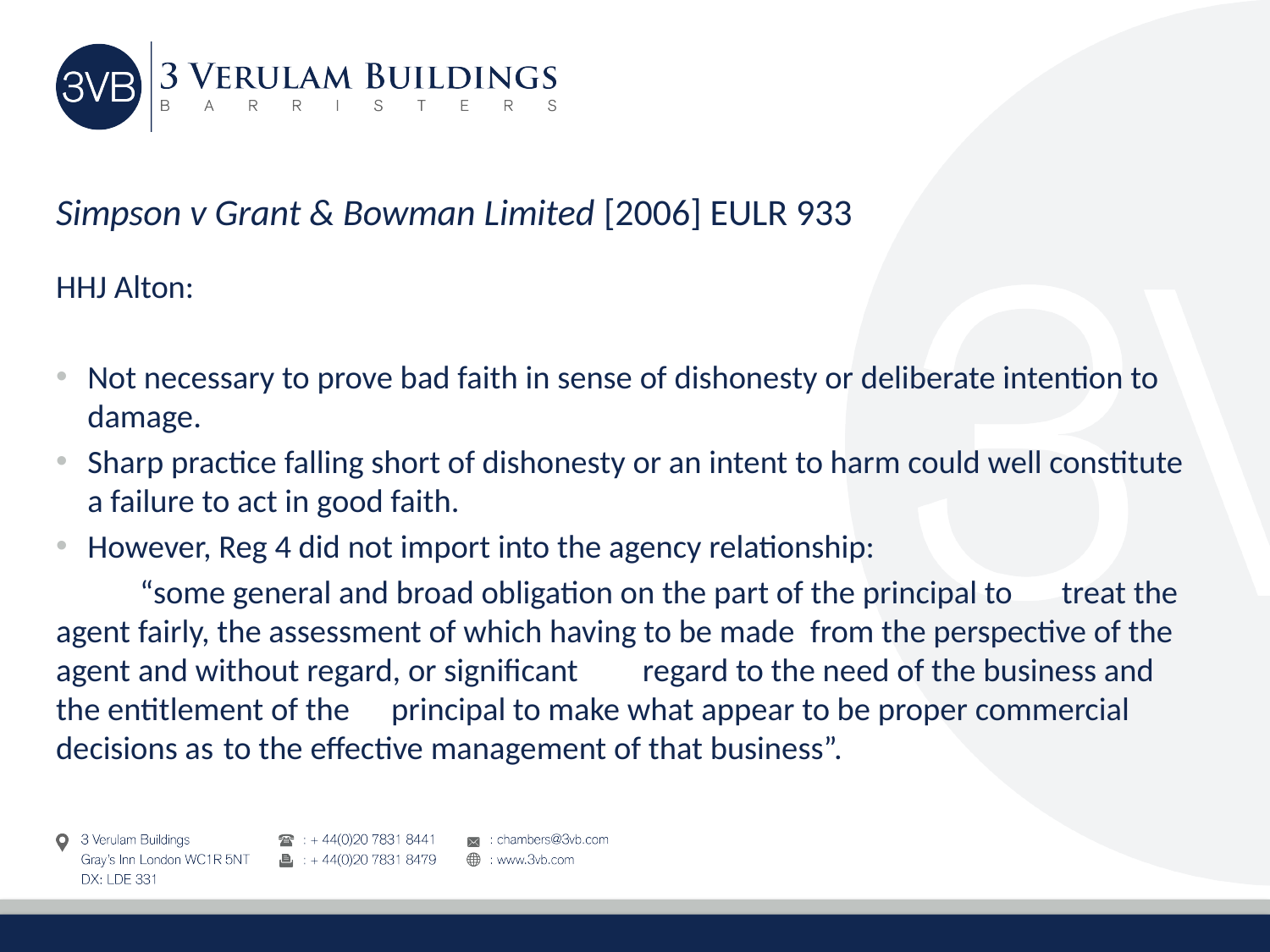

# Simpson v Grant & Bowman Limited [2006] EULR 933
HHJ Alton:

Not necessary to prove bad faith in sense of dishonesty or deliberate intention to damage.
Sharp practice falling short of dishonesty or an intent to harm could well constitute a failure to act in good faith.
However, Reg 4 did not import into the agency relationship:
	“some general and broad obligation on the part of the principal to 	treat the agent fairly, the assessment of which having to be made 	from the perspective of the agent and without regard, or significant 	regard to the need of the business and the entitlement of the 	principal to make what appear to be proper commercial decisions as 	to the effective management of that business”.